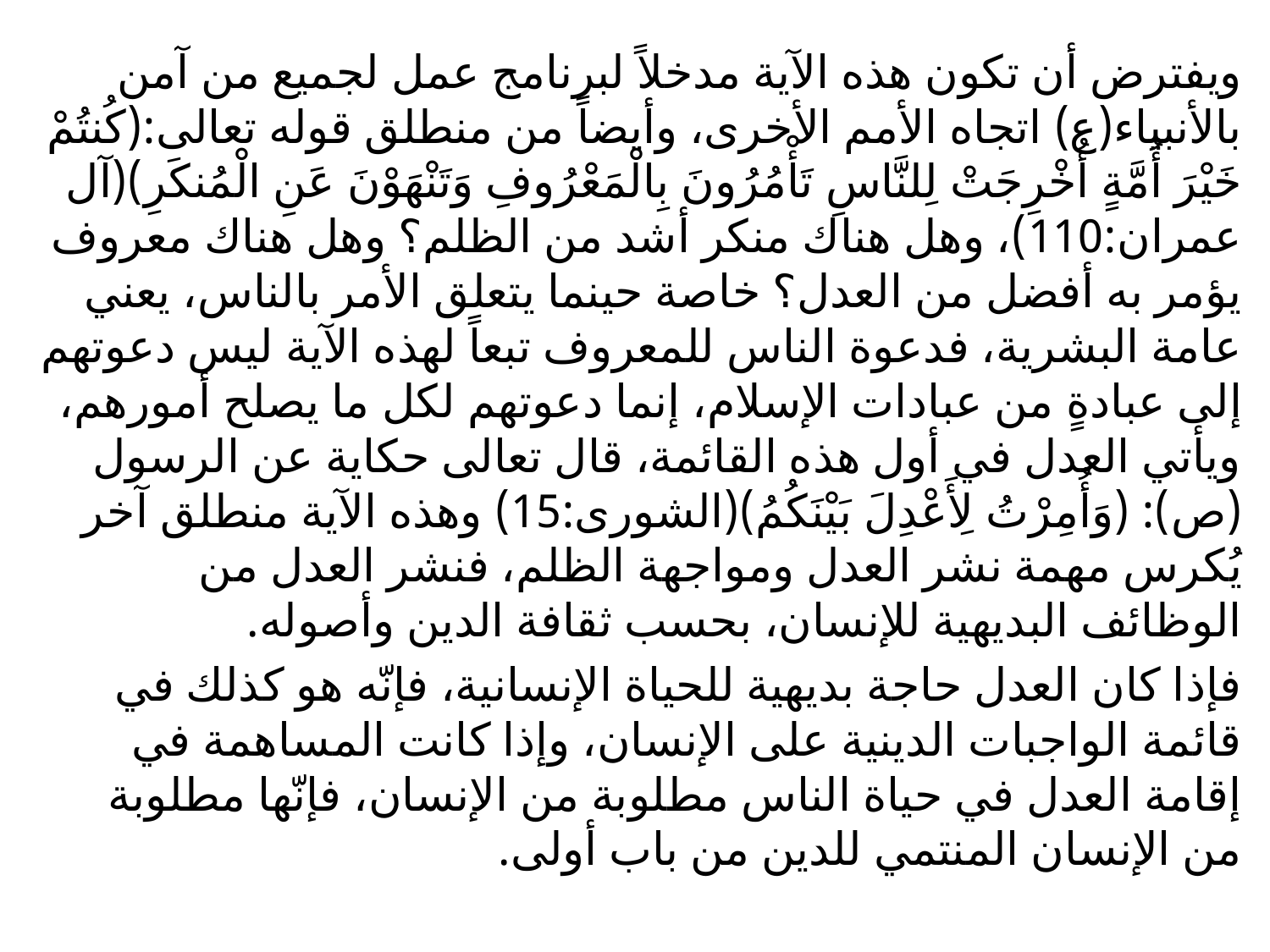

ويفترض أن تكون هذه الآية مدخلاً لبرنامج عمل لجميع من آمن بالأنبياء(ع) اتجاه الأمم الأخرى، وأيضاً من منطلق قوله تعالى:(كُنتُمْ خَيْرَ أُمَّةٍ أُخْرِجَتْ لِلنَّاسِ تَأْمُرُونَ بِالْمَعْرُوفِ وَتَنْهَوْنَ عَنِ الْمُنكَرِ)(آل عمران:110)، وهل هناك منكر أشد من الظلم؟ وهل هناك معروف يؤمر به أفضل من العدل؟ خاصة حينما يتعلق الأمر بالناس، يعني عامة البشرية، فدعوة الناس للمعروف تبعاً لهذه الآية ليس دعوتهم إلى عبادةٍ من عبادات الإسلام، إنما دعوتهم لكل ما يصلح أمورهم، ويأتي العدل في أول هذه القائمة، قال تعالى حكاية عن الرسول (ص): (وَأُمِرْتُ لِأَعْدِلَ بَيْنَكُمُ)(الشورى:15) وهذه الآية منطلق آخر يُكرس مهمة نشر العدل ومواجهة الظلم، فنشر العدل من الوظائف البديهية للإنسان، بحسب ثقافة الدين وأصوله.
فإذا كان العدل حاجة بديهية للحياة الإنسانية، فإنّه هو كذلك في قائمة الواجبات الدينية على الإنسان، وإذا كانت المساهمة في إقامة العدل في حياة الناس مطلوبة من الإنسان، فإنّها مطلوبة من الإنسان المنتمي للدين من باب أولى.